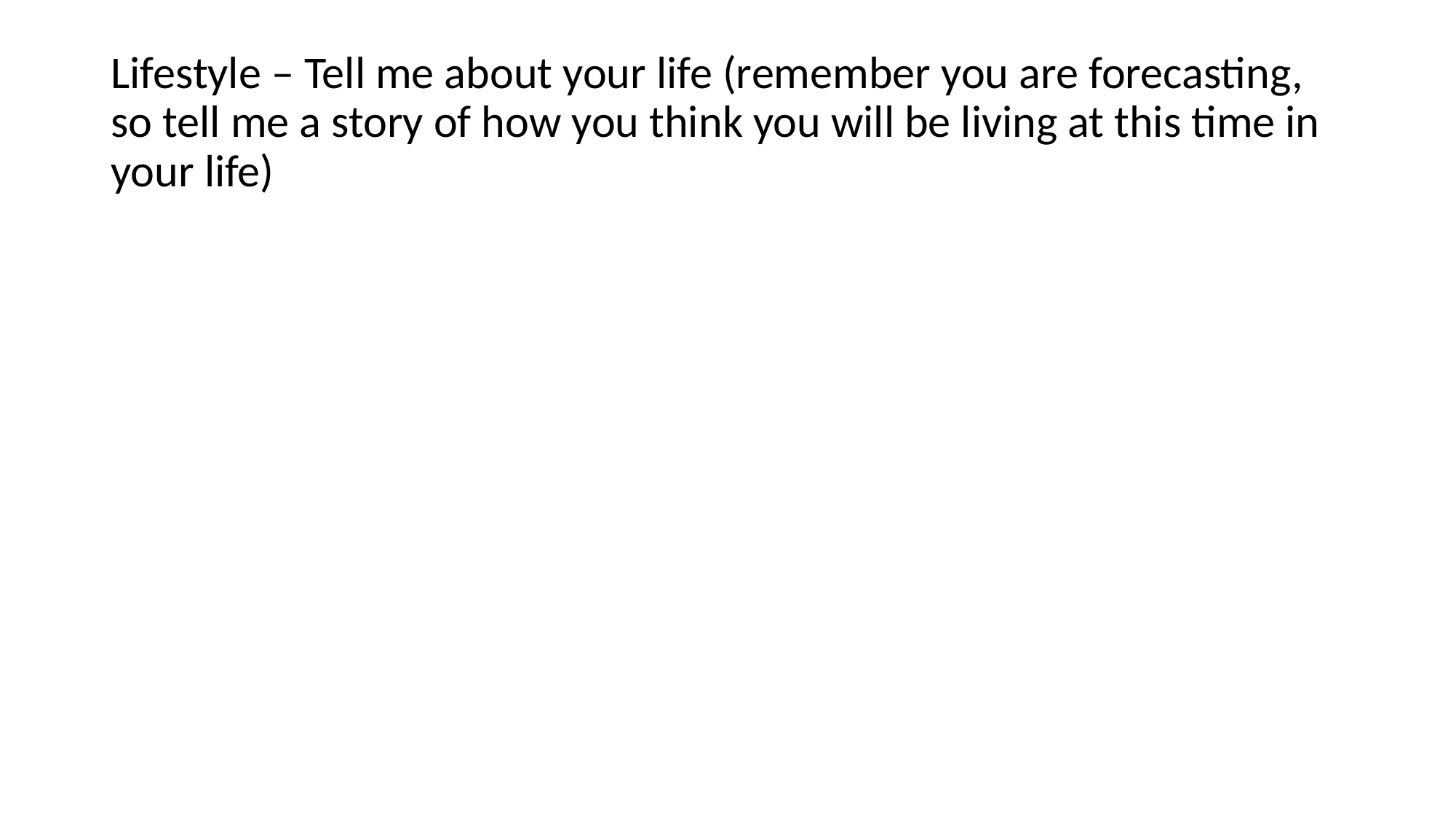

# Lifestyle – Tell me about your life (remember you are forecasting, so tell me a story of how you think you will be living at this time in your life)